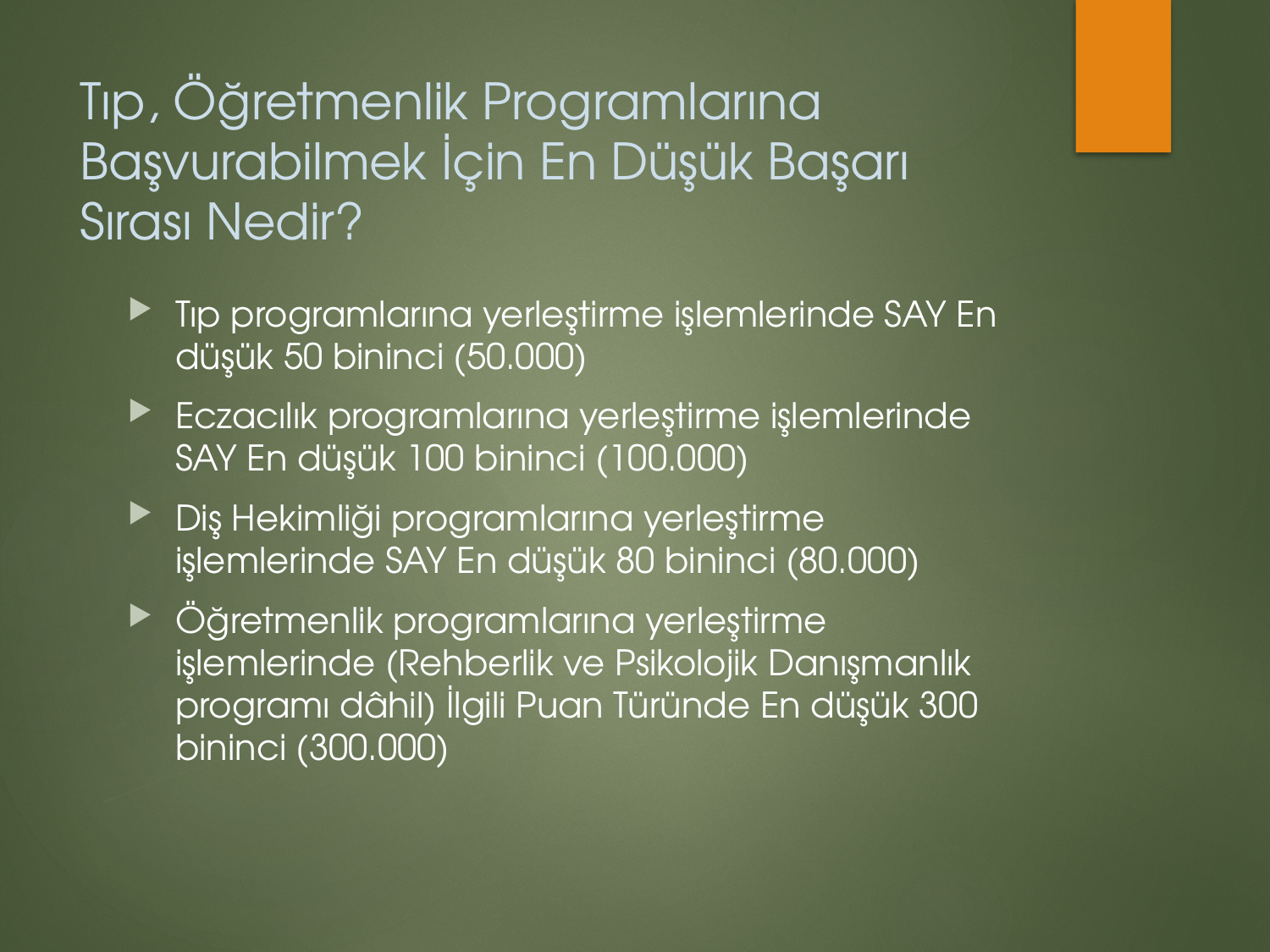

# Tıp, Öğretmenlik Programlarına Başvurabilmek İçin En Düşük Başarı Sırası Nedir?
Tıp programlarına yerleştirme işlemlerinde SAY En düşük 50 bininci (50.000)
Eczacılık programlarına yerleştirme işlemlerinde SAY En düşük 100 bininci (100.000)
Diş Hekimliği programlarına yerleştirme işlemlerinde SAY En düşük 80 bininci (80.000)
Öğretmenlik programlarına yerleştirme işlemlerinde (Rehberlik ve Psikolojik Danışmanlık programı dâhil) İlgili Puan Türünde En düşük 300 bininci (300.000)